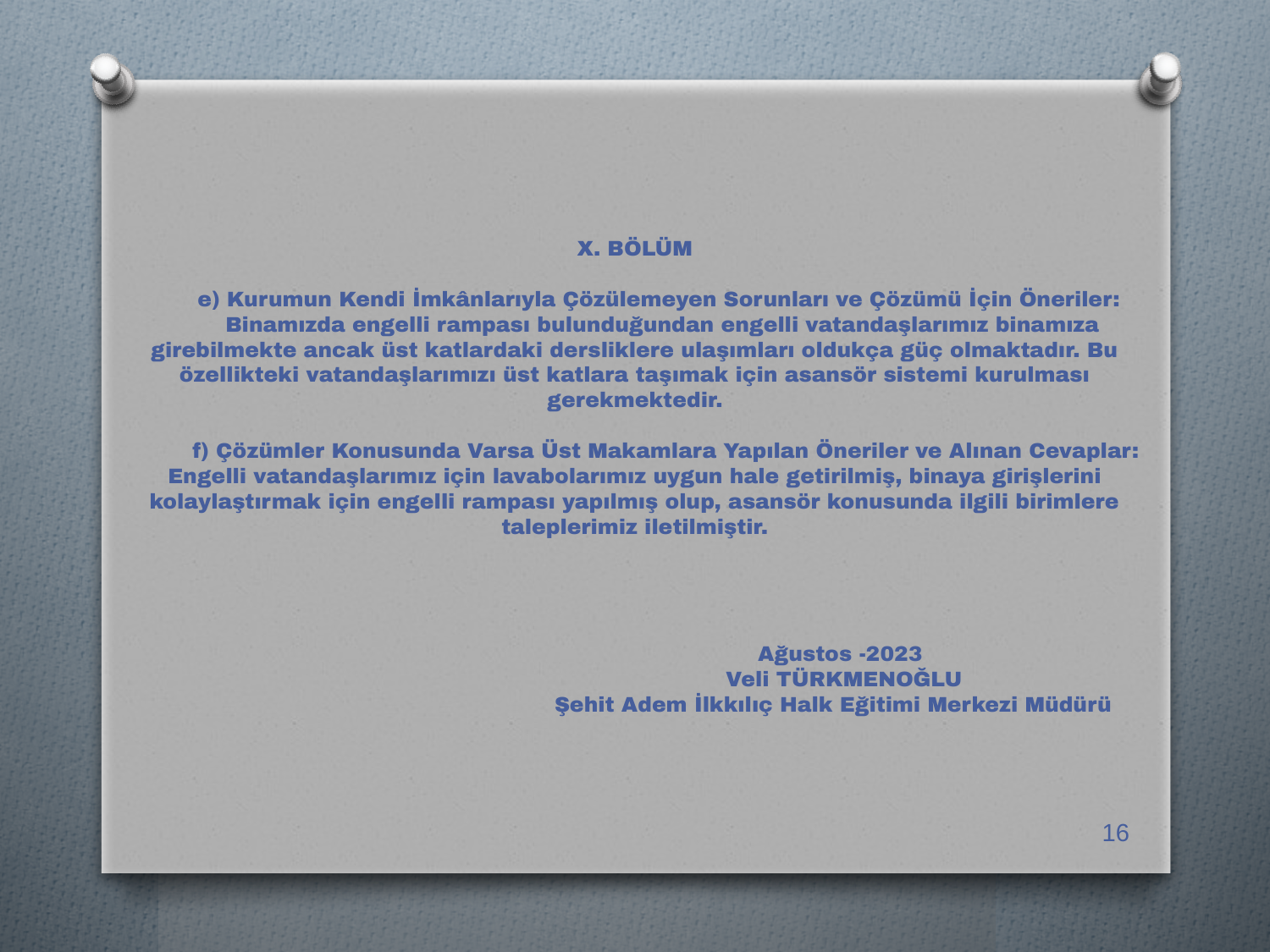

# X. BÖLÜM e) Kurumun Kendi İmkânlarıyla Çözülemeyen Sorunları ve Çözümü İçin Öneriler: Binamızda engelli rampası bulunduğundan engelli vatandaşlarımız binamıza girebilmekte ancak üst katlardaki dersliklere ulaşımları oldukça güç olmaktadır. Bu özellikteki vatandaşlarımızı üst katlara taşımak için asansör sistemi kurulması gerekmektedir. f) Çözümler Konusunda Varsa Üst Makamlara Yapılan Öneriler ve Alınan Cevaplar: Engelli vatandaşlarımız için lavabolarımız uygun hale getirilmiş, binaya girişlerini kolaylaştırmak için engelli rampası yapılmış olup, asansör konusunda ilgili birimlere taleplerimiz iletilmiştir. Ağustos -2023 Veli TÜRKMENOĞLU Şehit Adem İlkkılıç Halk Eğitimi Merkezi Müdürü
16